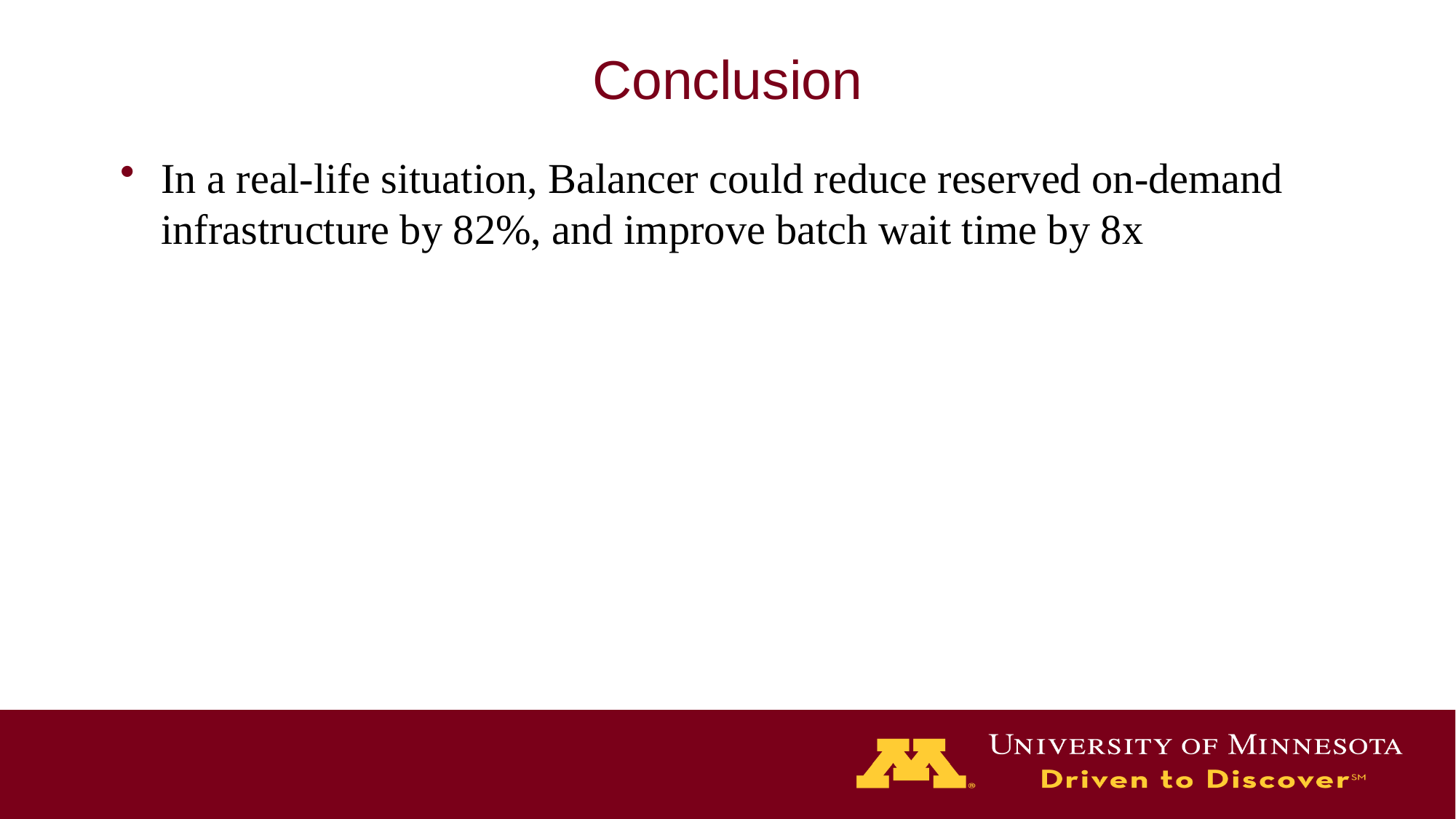

# Conclusion
In a real-life situation, Balancer could reduce reserved on-demand infrastructure by 82%, and improve batch wait time by 8x